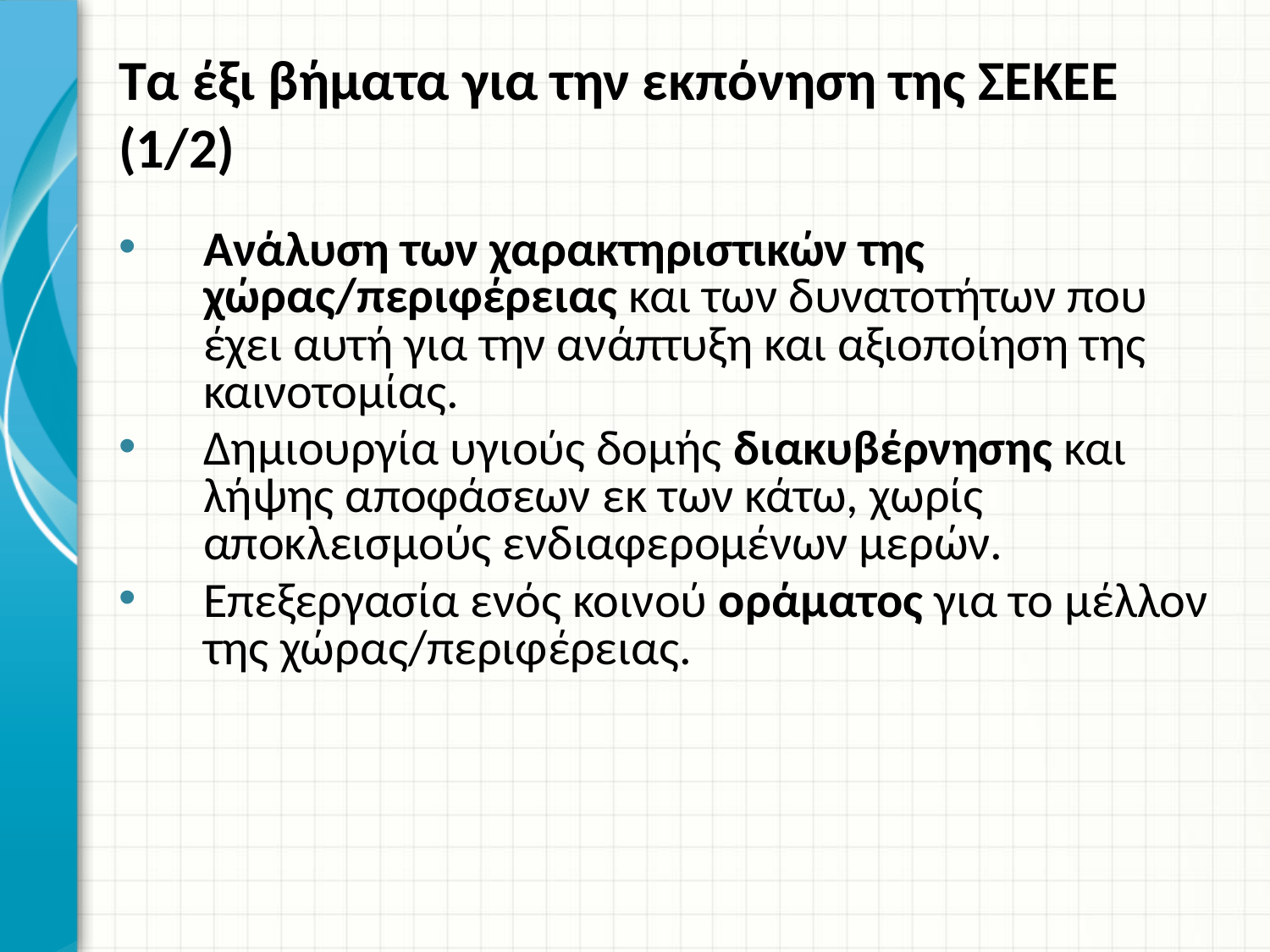

# Τα έξι βήματα για την εκπόνηση της ΣΕΚΕΕ (1/2)
Ανάλυση των χαρακτηριστικών της χώρας/περιφέρειας και των δυνατοτήτων που έχει αυτή για την ανάπτυξη και αξιοποίηση της καινοτομίας.
Δημιουργία υγιούς δομής διακυβέρνησης και λήψης αποφάσεων εκ των κάτω, χωρίς αποκλεισμούς ενδιαφερομένων μερών.
Επεξεργασία ενός κοινού οράματος για το μέλλον της χώρας/περιφέρειας.